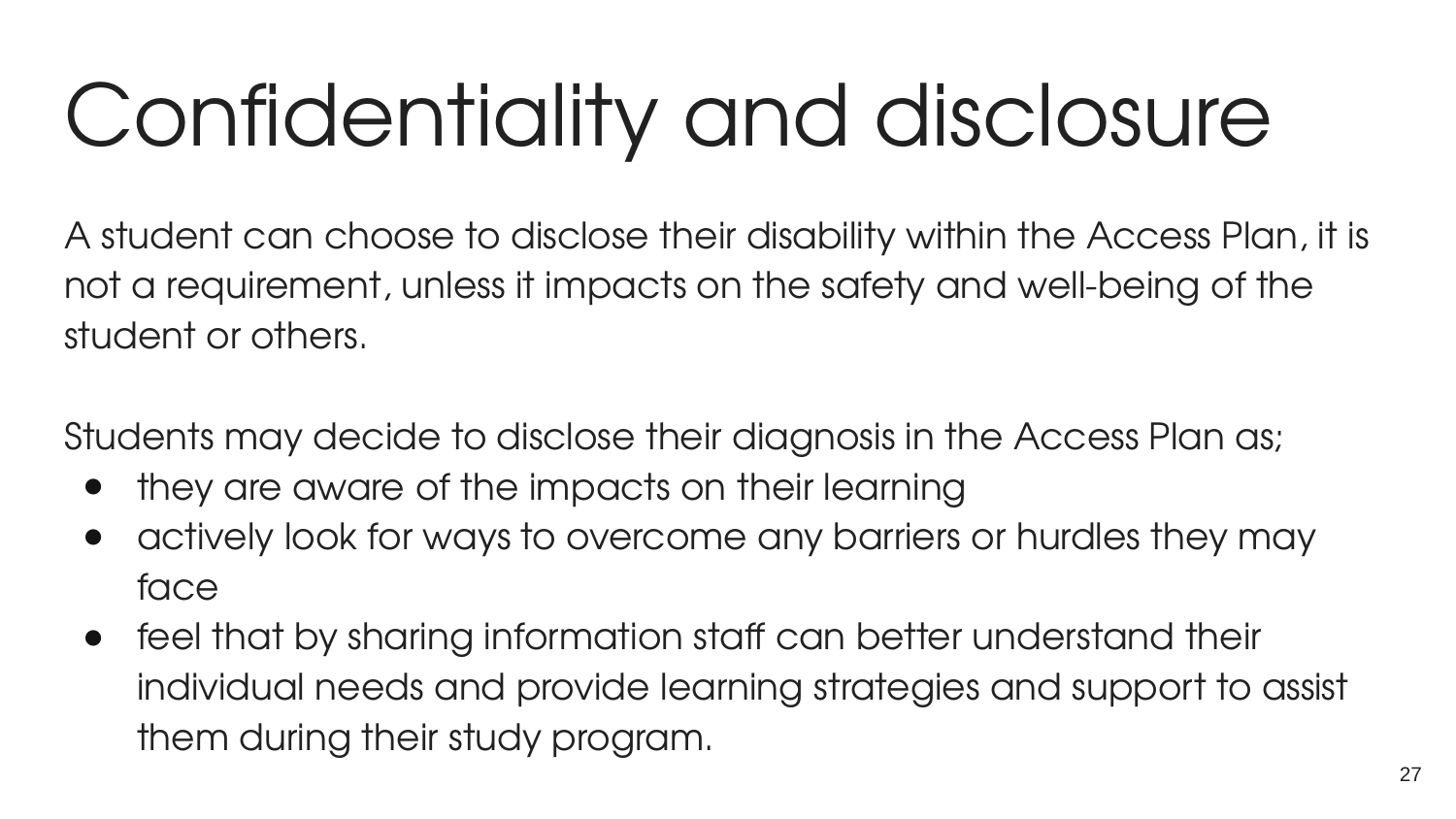

# Confidentiality and disclosure
A student can choose to disclose their disability within the Access Plan, it is not a requirement, unless it impacts on the safety and well-being of the student or others.

Students may decide to disclose their diagnosis in the Access Plan as;
they are aware of the impacts on their learning
actively look for ways to overcome any barriers or hurdles they may face
feel that by sharing information staff can better understand their individual needs and provide learning strategies and support to assist them during their study program.

27